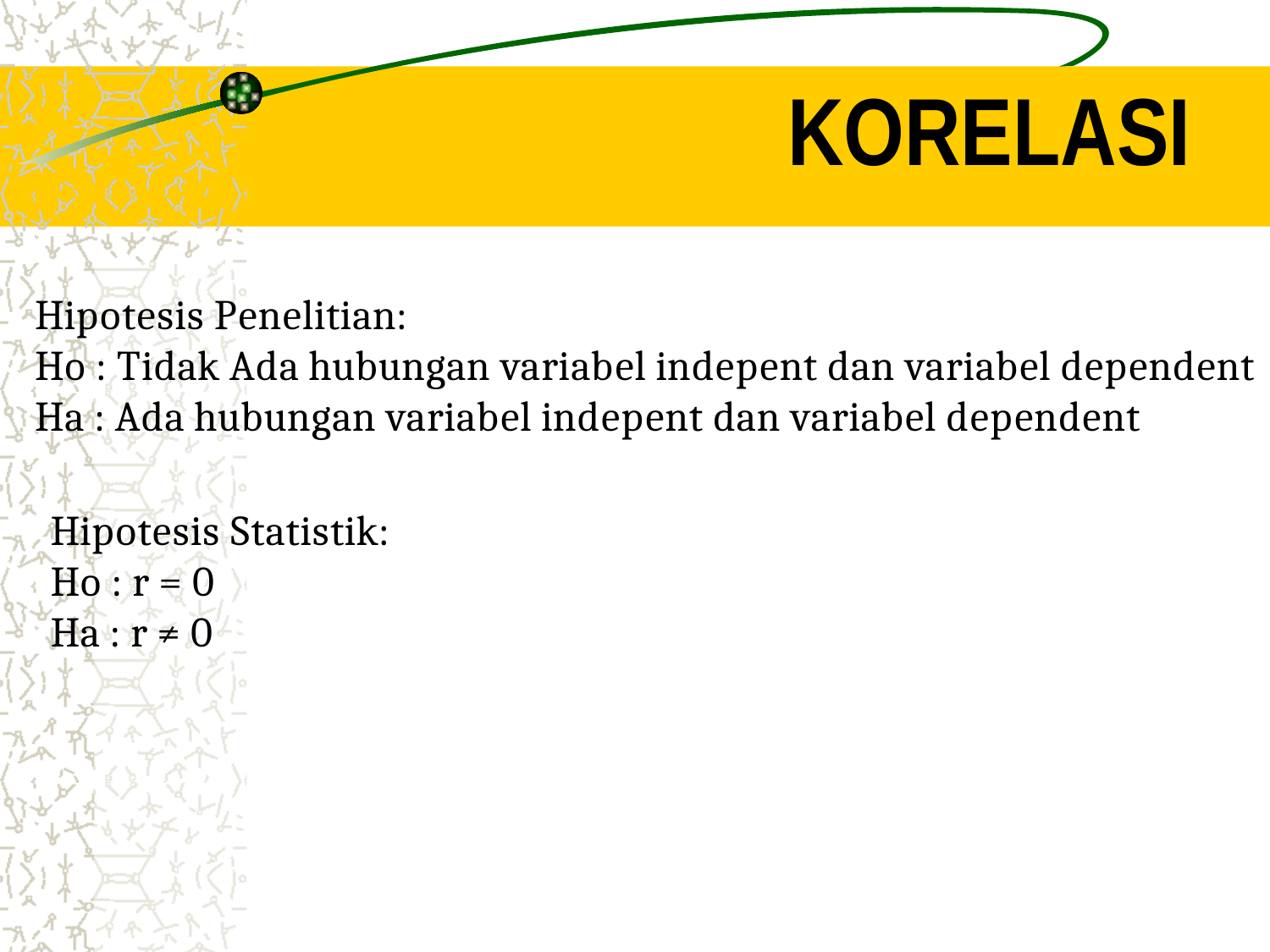

Korelasi
Hipotesis Penelitian:
Ho : Tidak Ada hubungan variabel indepent dan variabel dependent
Ha : Ada hubungan variabel indepent dan variabel dependent
Hipotesis Statistik:
Ho : r = 0
Ha : r ≠ 0